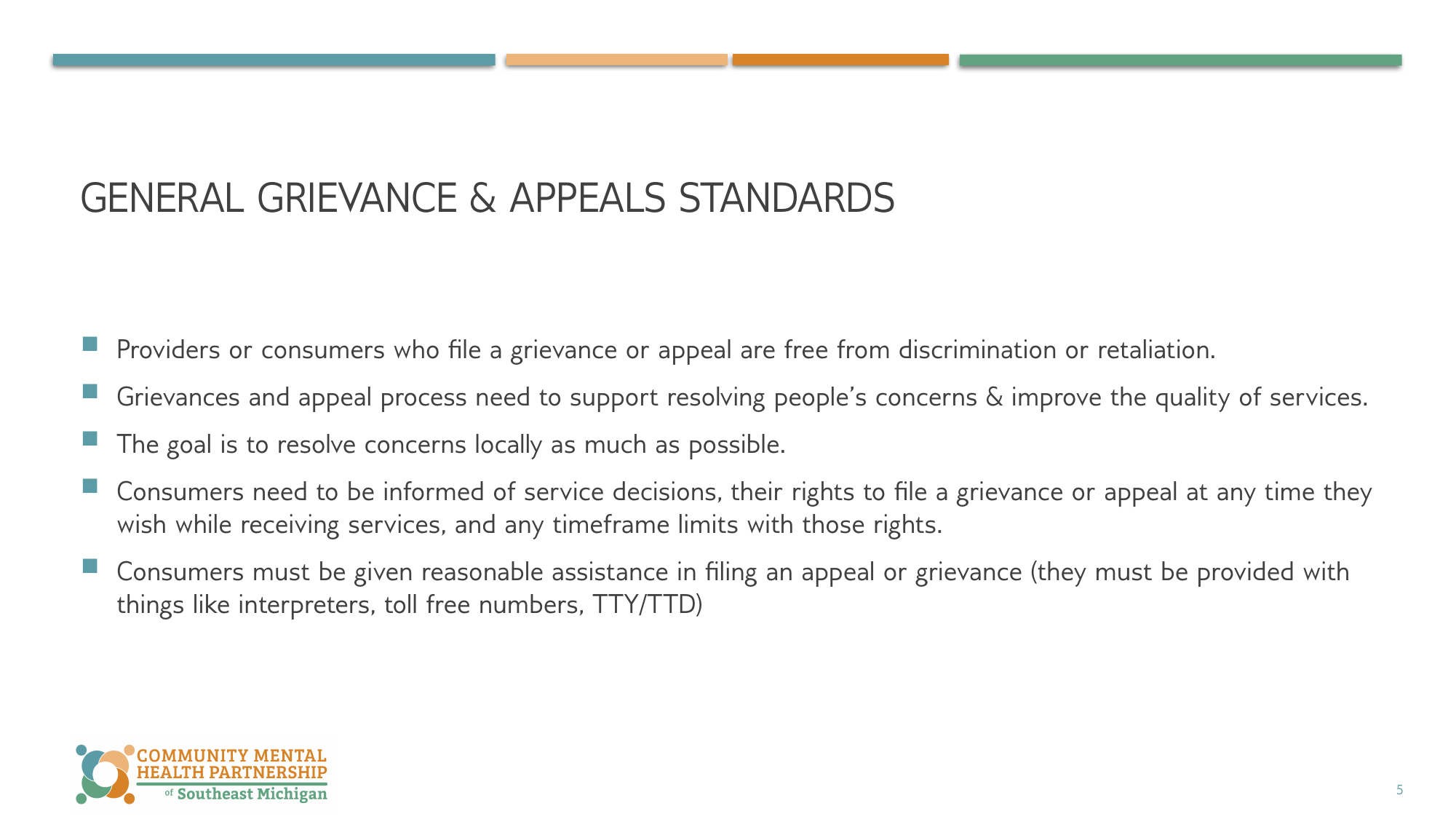

# General grievance & Appeals standards
Providers or consumers who file a grievance or appeal are free from discrimination or retaliation.
Grievances and appeal process need to support resolving people’s concerns & improve the quality of services.
The goal is to resolve concerns locally as much as possible.
Consumers need to be informed of service decisions, their rights to file a grievance or appeal at any time they wish while receiving services, and any timeframe limits with those rights.
Consumers must be given reasonable assistance in filing an appeal or grievance (they must be provided with things like interpreters, toll free numbers, TTY/TTD)
5